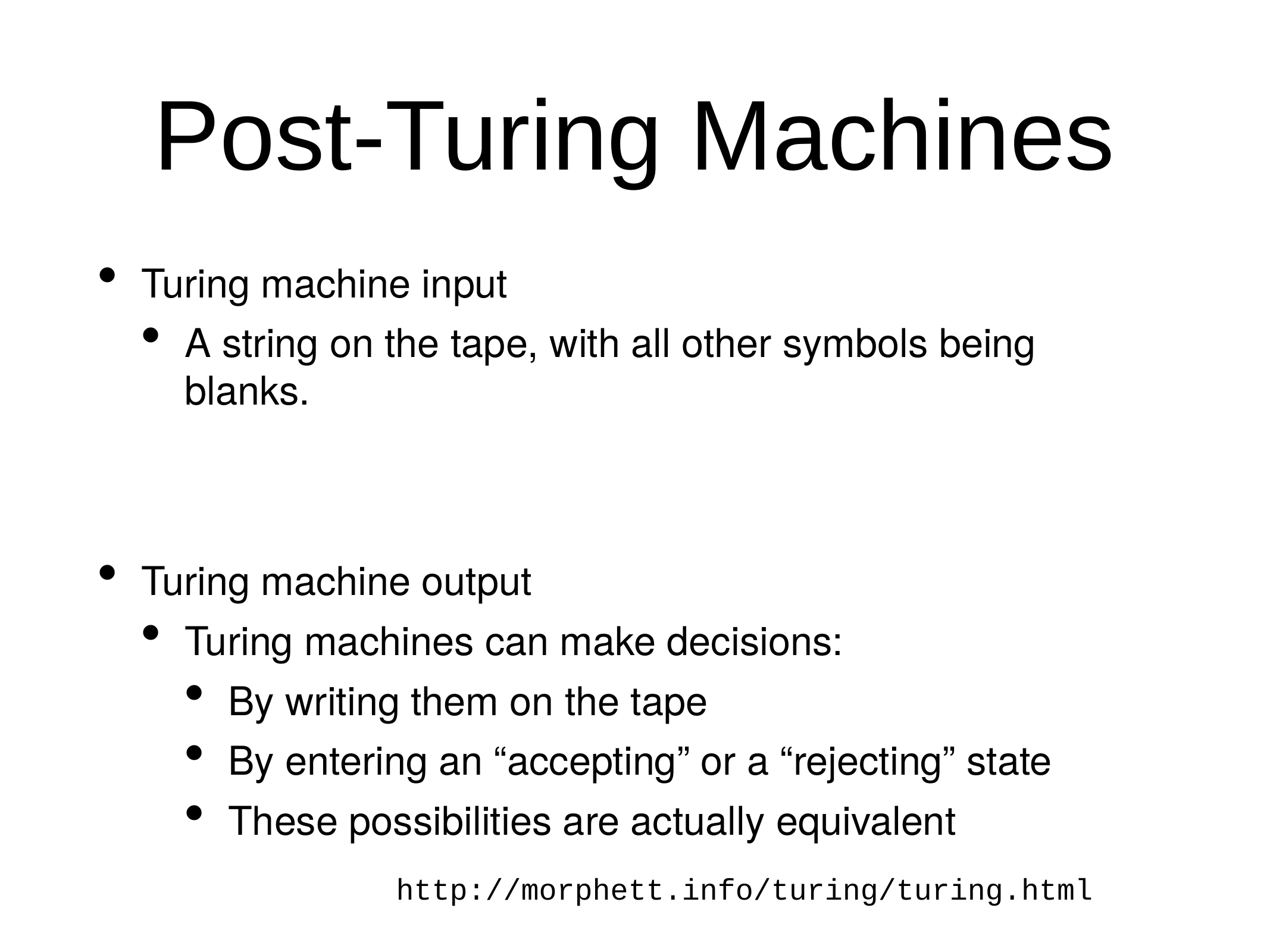

# Post-Turing Machines
Turing machine input
A string on the tape, with all other symbols being blanks.

Turing machine output
Turing machines can make decisions:
By writing them on the tape
By entering an “accepting” or a “rejecting” state
These possibilities are actually equivalent
http://morphett.info/turing/turing.html